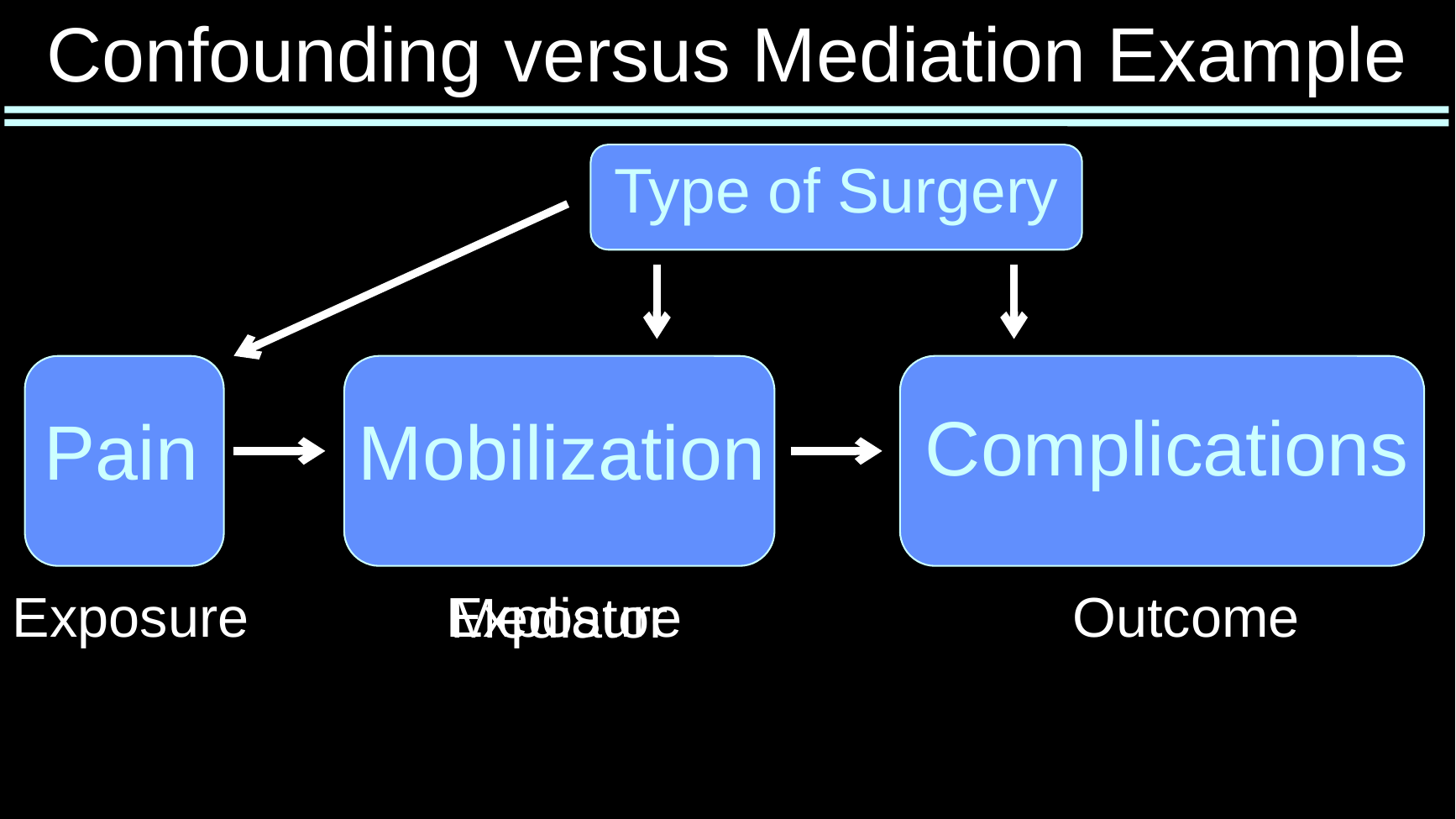

Confounding versus Mediation Example
Type of Surgery

Pain

Mobilization

Complications
Exposure
Exposure
Outcome
Mediator